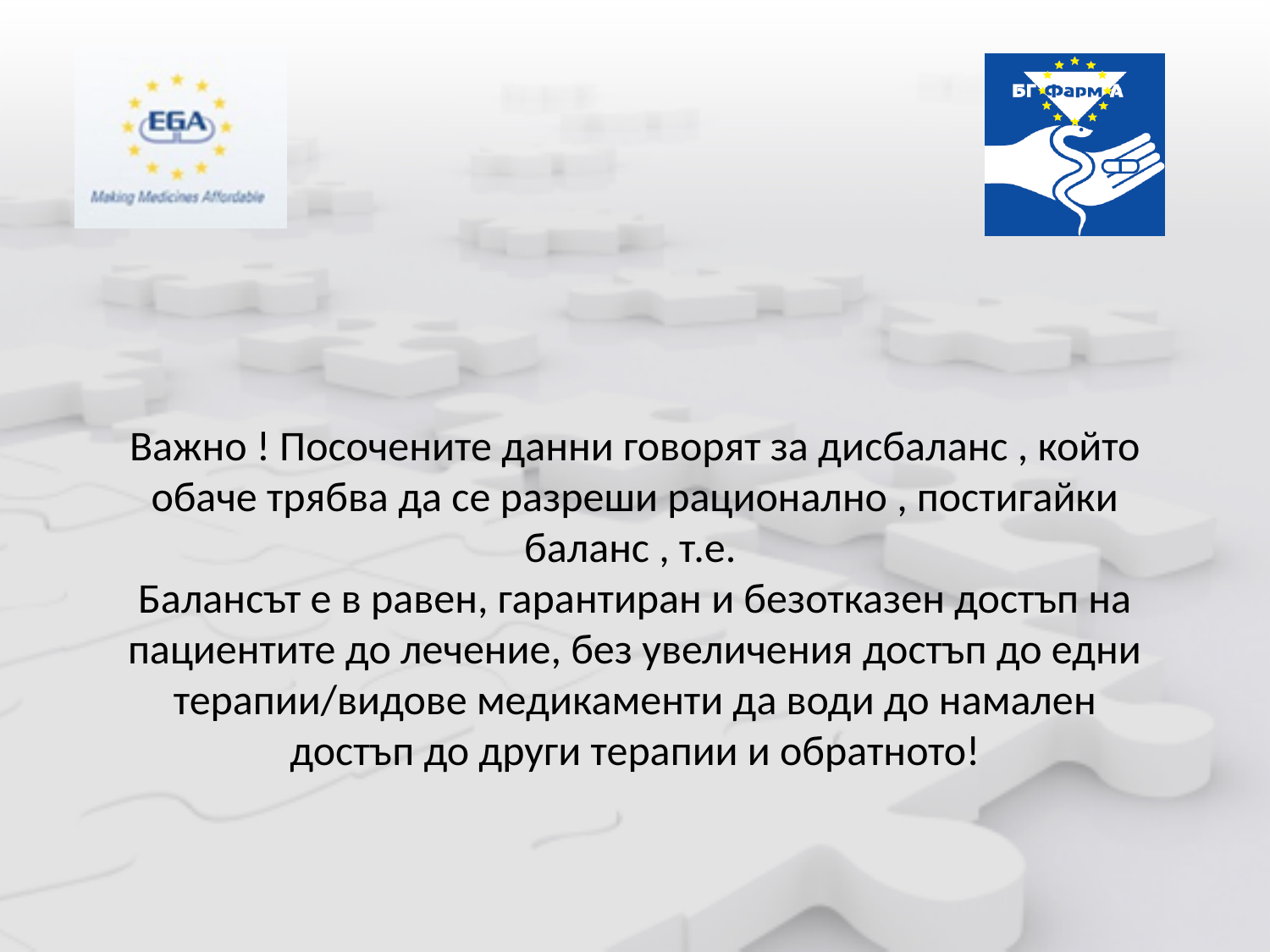

# Важно ! Посочените данни говорят за дисбаланс , който обаче трябва да се разреши рационално , постигайки баланс , т.е. Балансът е в равен, гарантиран и безотказен достъп на пациентите до лечение, без увеличения достъп до едни терапии/видове медикаменти да води до намален достъп до други терапии и обратното!